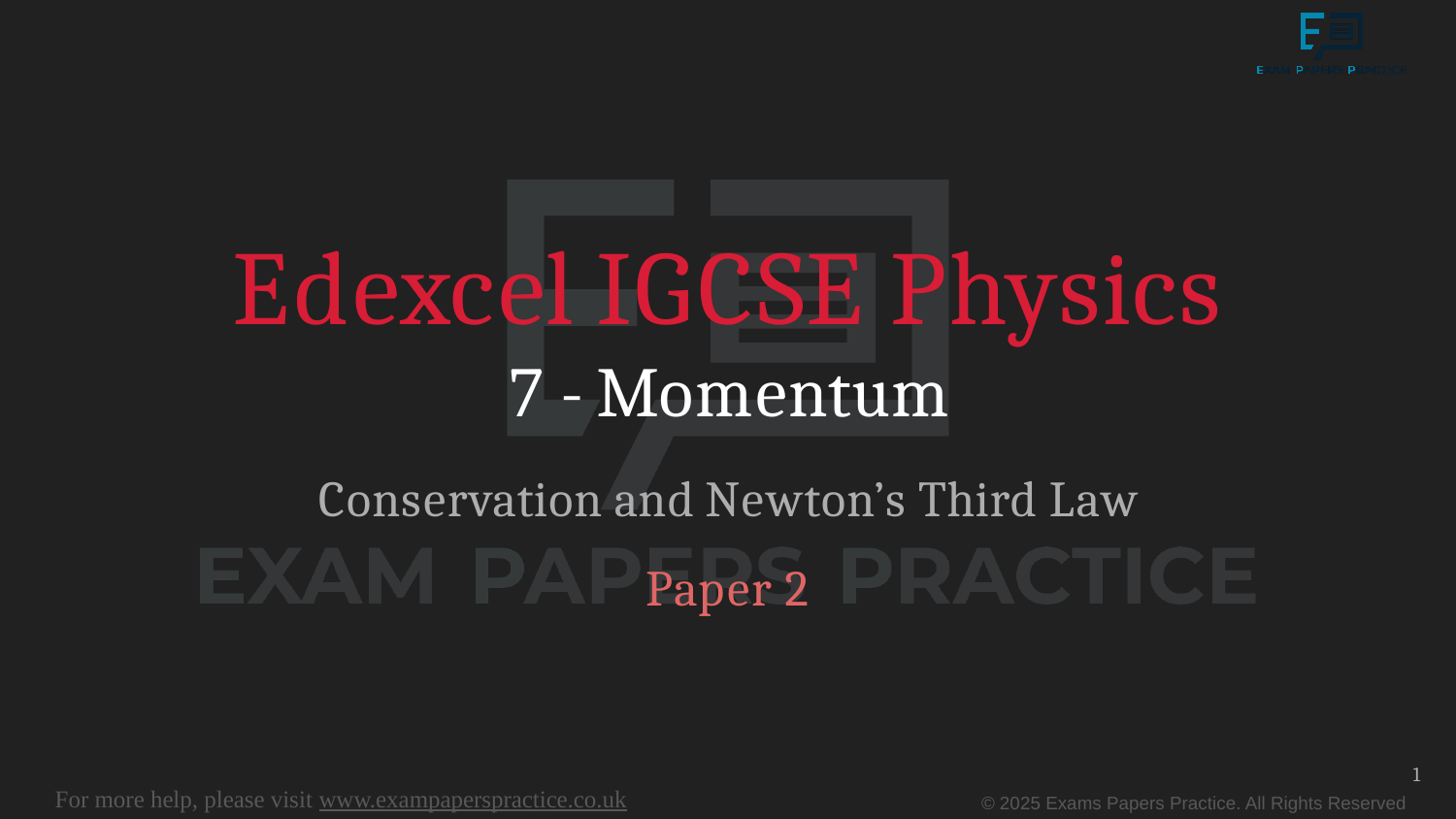

# Edexcel IGCSE Physics
7 - Momentum
Conservation and Newton’s Third Law

Paper 2

1